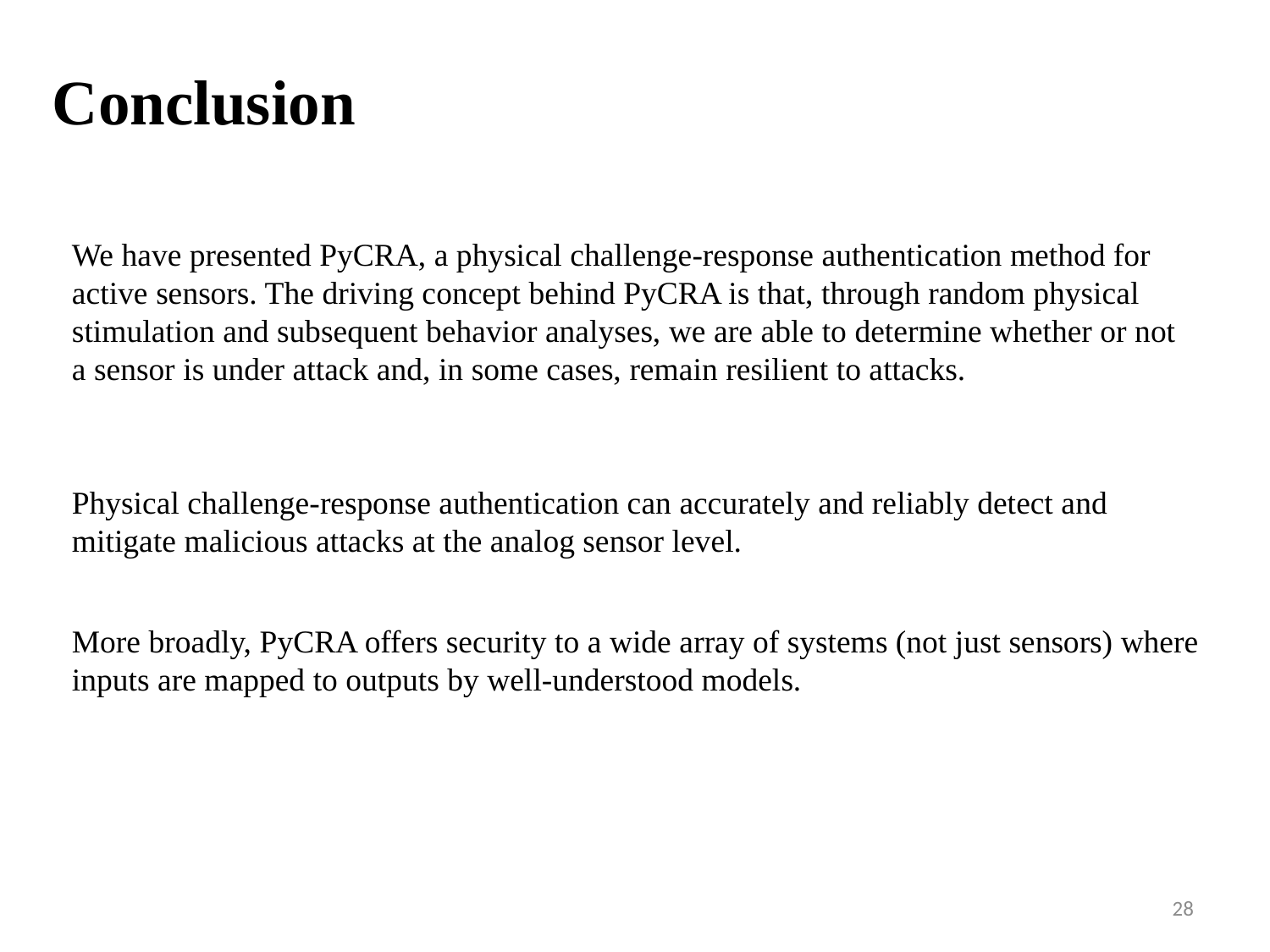

# Conclusion
We have presented PyCRA, a physical challenge-response authentication method for active sensors. The driving concept behind PyCRA is that, through random physical stimulation and subsequent behavior analyses, we are able to determine whether or not a sensor is under attack and, in some cases, remain resilient to attacks.
Physical challenge-response authentication can accurately and reliably detect and mitigate malicious attacks at the analog sensor level.
More broadly, PyCRA offers security to a wide array of systems (not just sensors) where inputs are mapped to outputs by well-understood models.
28